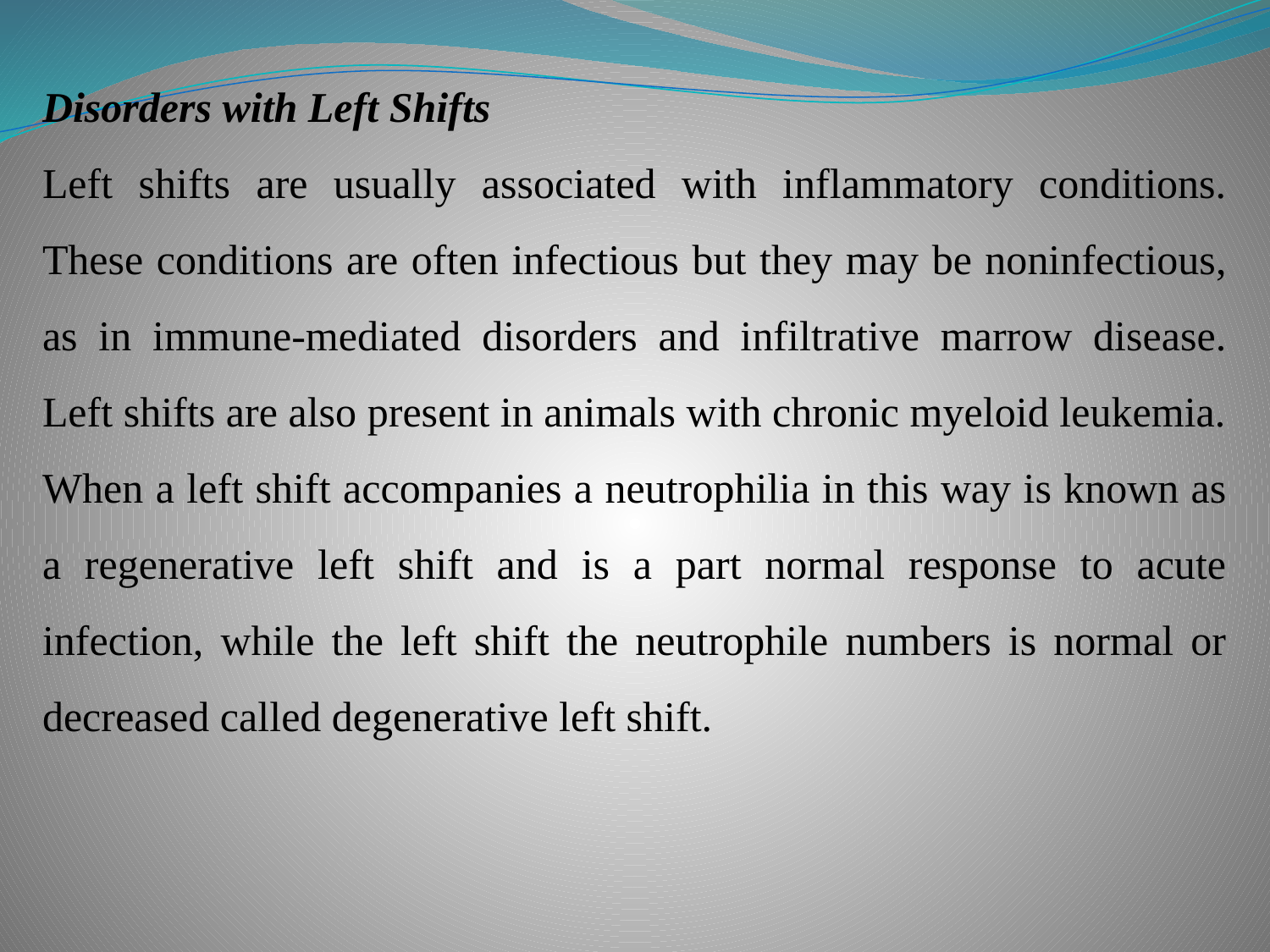

Disorders with Left Shifts
Left shifts are usually associated with inflammatory conditions. These conditions are often infectious but they may be noninfectious, as in immune-mediated disorders and infiltrative marrow disease. Left shifts are also present in animals with chronic myeloid leukemia.
When a left shift accompanies a neutrophilia in this way is known as a regenerative left shift and is a part normal response to acute infection, while the left shift the neutrophile numbers is normal or decreased called degenerative left shift.